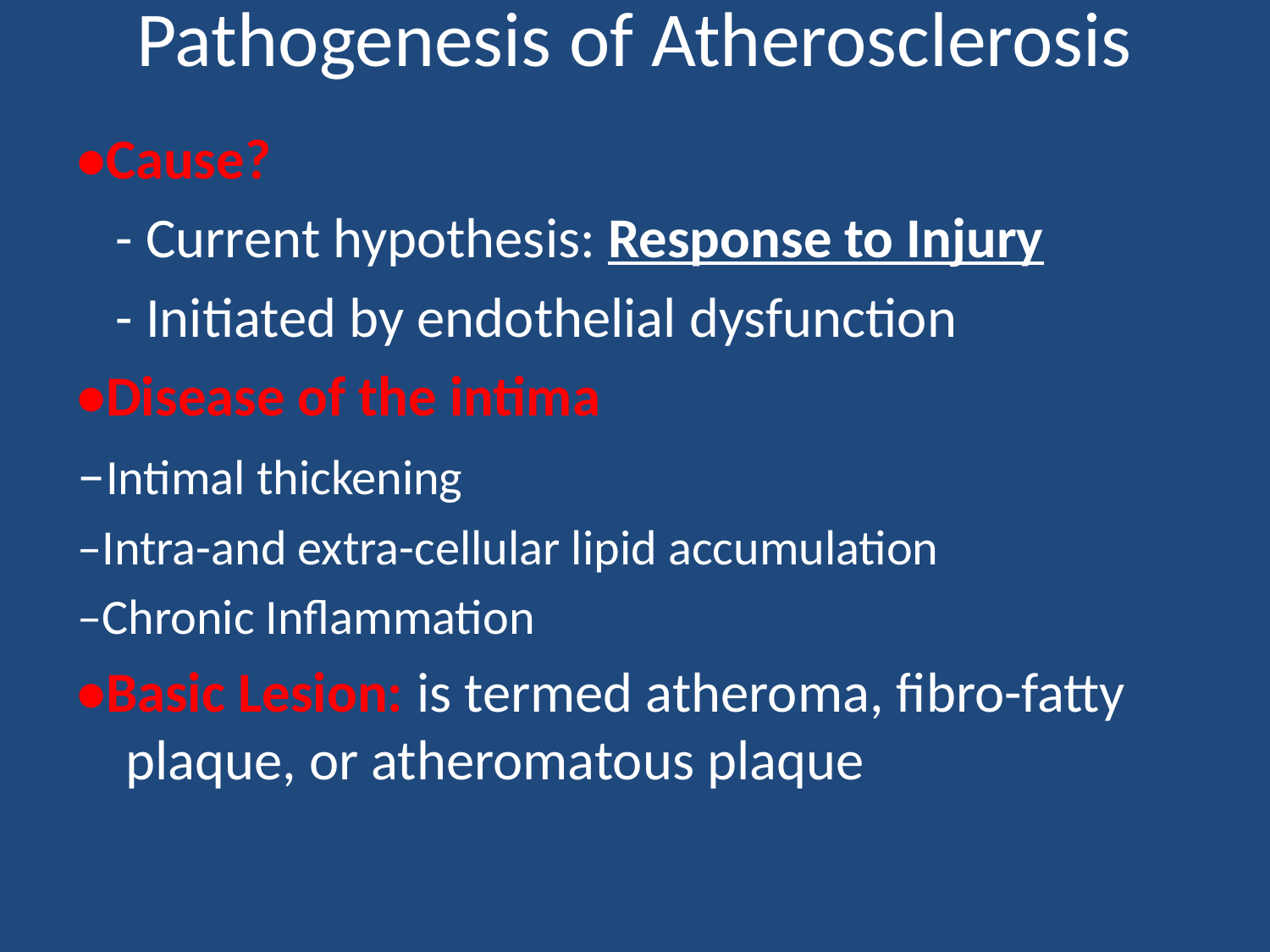

# Pathogenesis of Atherosclerosis
•Cause?
   - Current hypothesis: Response to Injury
   - Initiated by endothelial dysfunction
•Disease of the intima
–Intimal thickening
–Intra-and extra-cellular lipid accumulation
–Chronic Inflammation
•Basic Lesion: is termed atheroma, fibro-fatty plaque, or atheromatous plaque